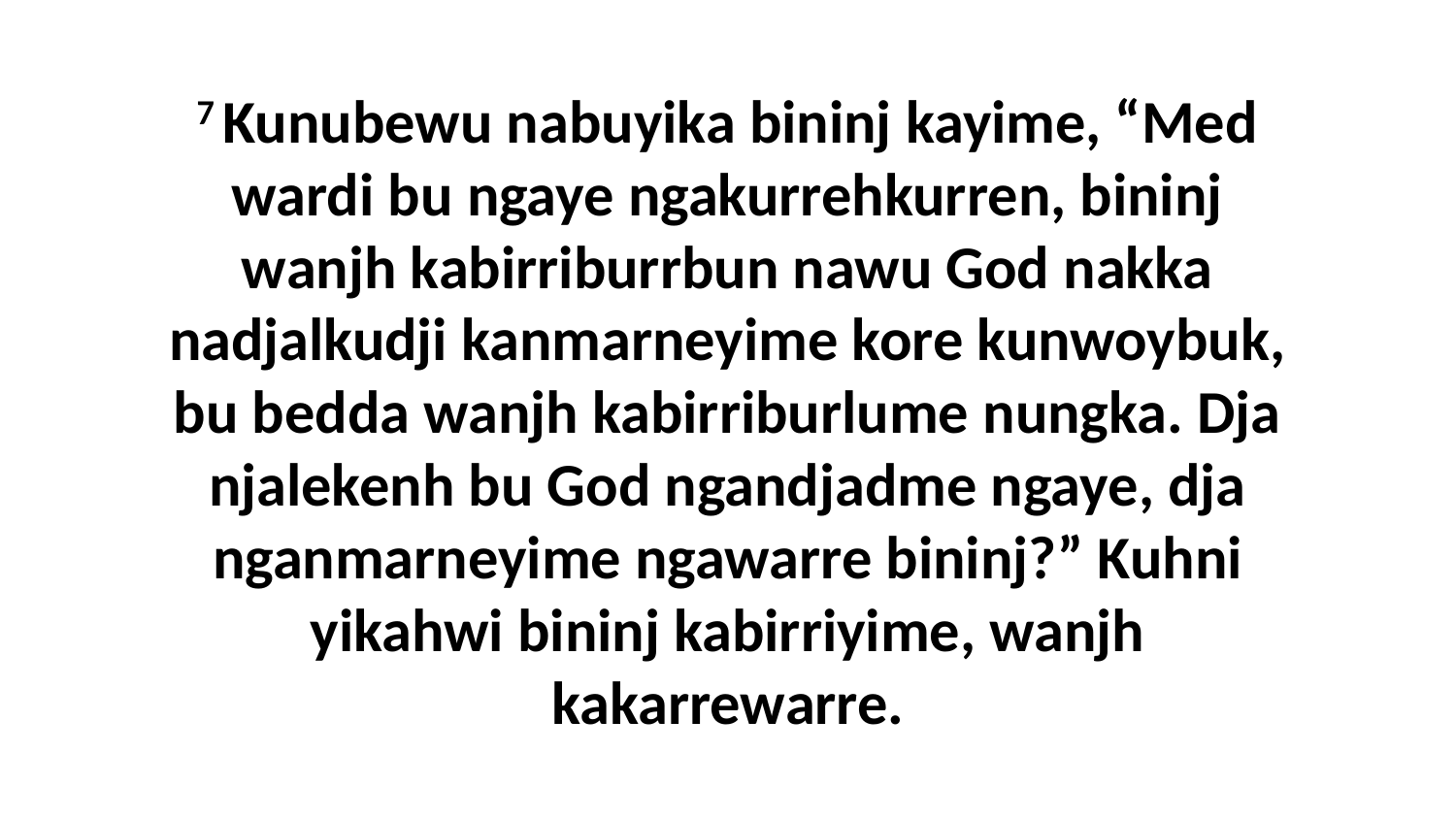

7 Kunubewu nabuyika bininj kayime, “Med wardi bu ngaye ngakurrehkurren, bininj wanjh kabirriburrbun nawu God nakka nadjalkudji kanmarneyime kore kunwoybuk, bu bedda wanjh kabirriburlume nungka. Dja njalekenh bu God ngandjadme ngaye, dja nganmarneyime ngawarre bininj?” Kuhni yikahwi bininj kabirriyime, wanjh kakarrewarre.